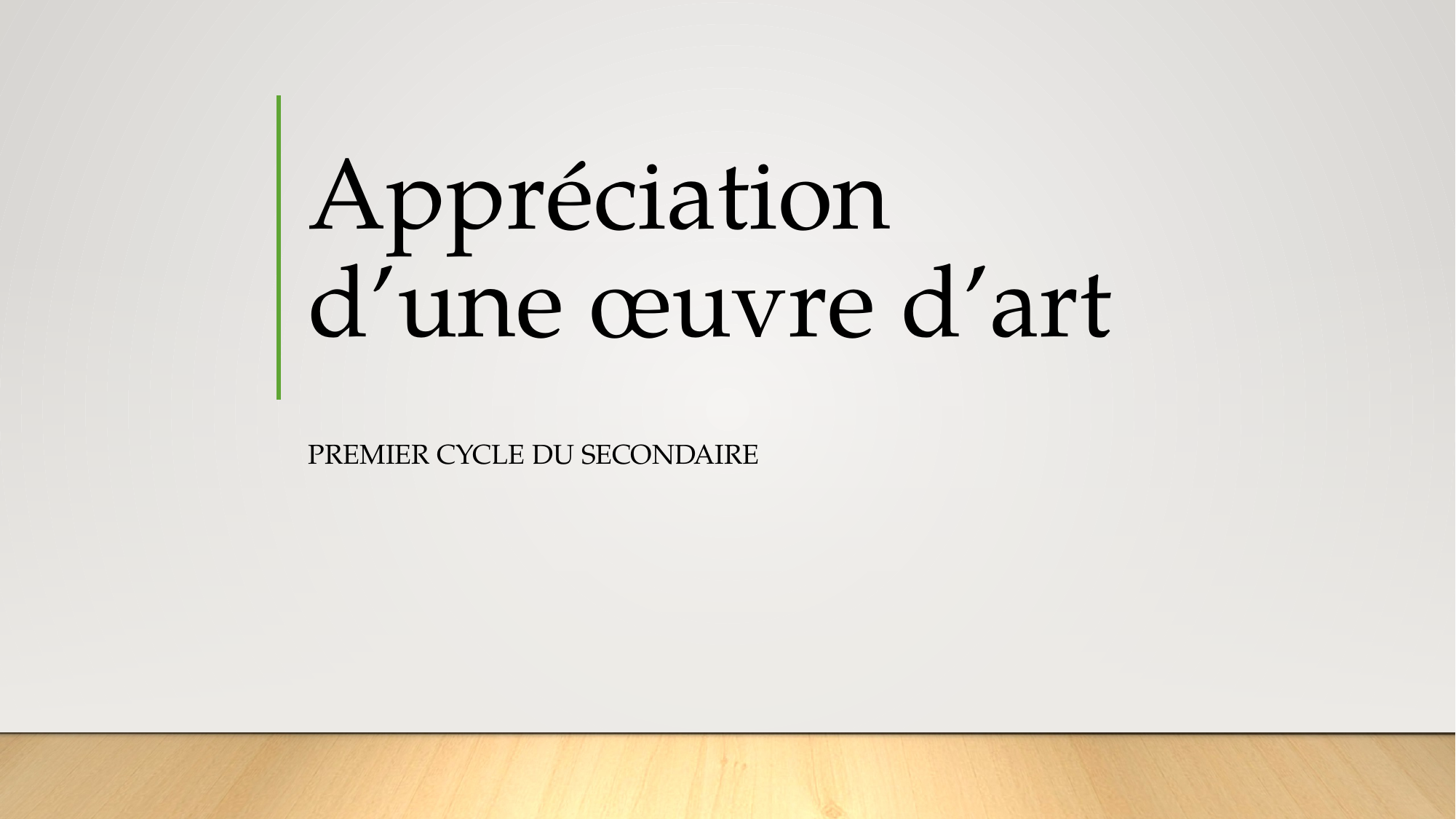

# Appréciation d’une œuvre d’art
Premier cycle du secondaire